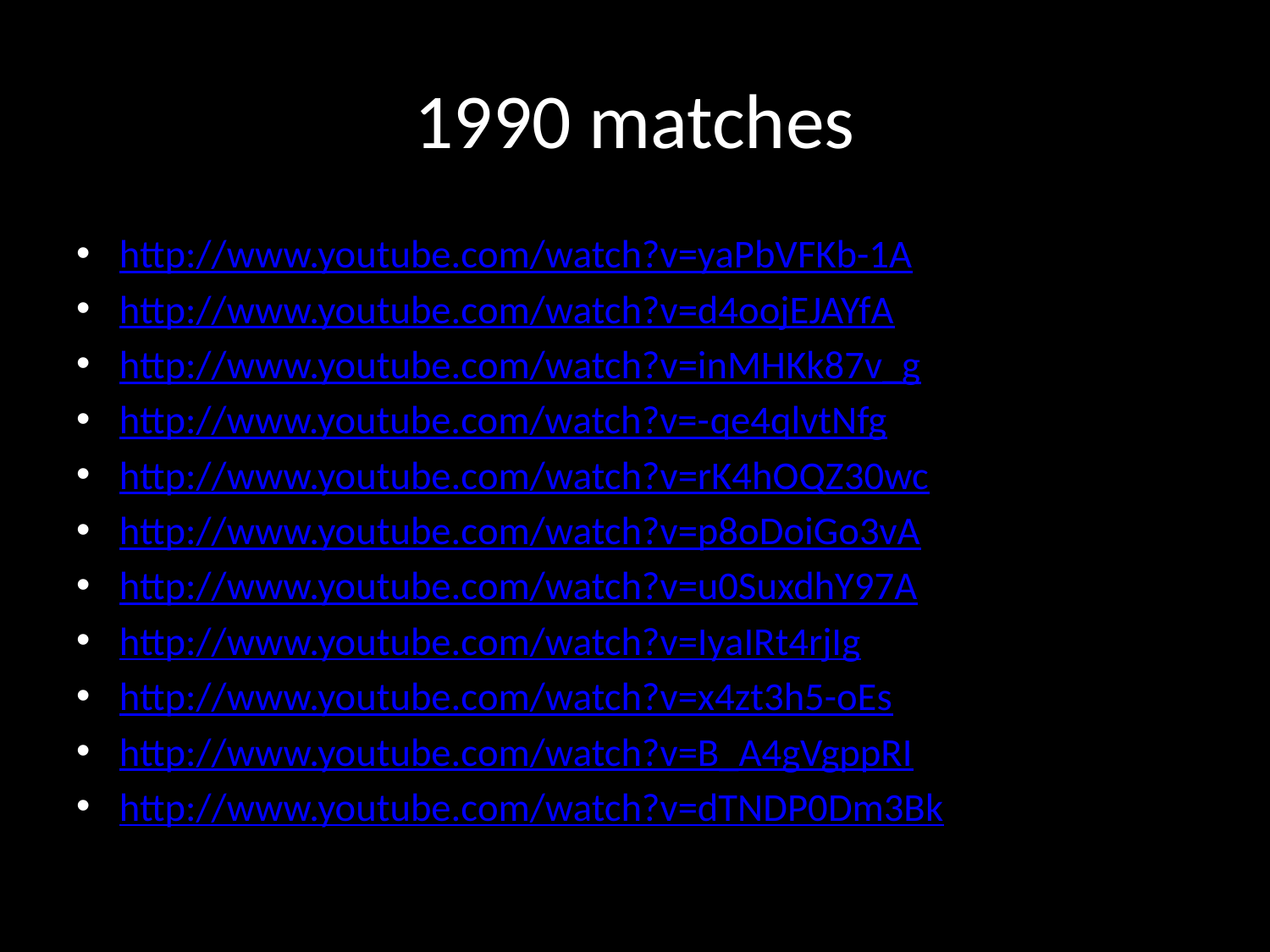

# 1990 matches
http://www.youtube.com/watch?v=yaPbVFKb-1A
http://www.youtube.com/watch?v=d4oojEJAYfA
http://www.youtube.com/watch?v=inMHKk87v_g
http://www.youtube.com/watch?v=-qe4qlvtNfg
http://www.youtube.com/watch?v=rK4hOQZ30wc
http://www.youtube.com/watch?v=p8oDoiGo3vA
http://www.youtube.com/watch?v=u0SuxdhY97A
http://www.youtube.com/watch?v=IyaIRt4rjIg
http://www.youtube.com/watch?v=x4zt3h5-oEs
http://www.youtube.com/watch?v=B_A4gVgppRI
http://www.youtube.com/watch?v=dTNDP0Dm3Bk